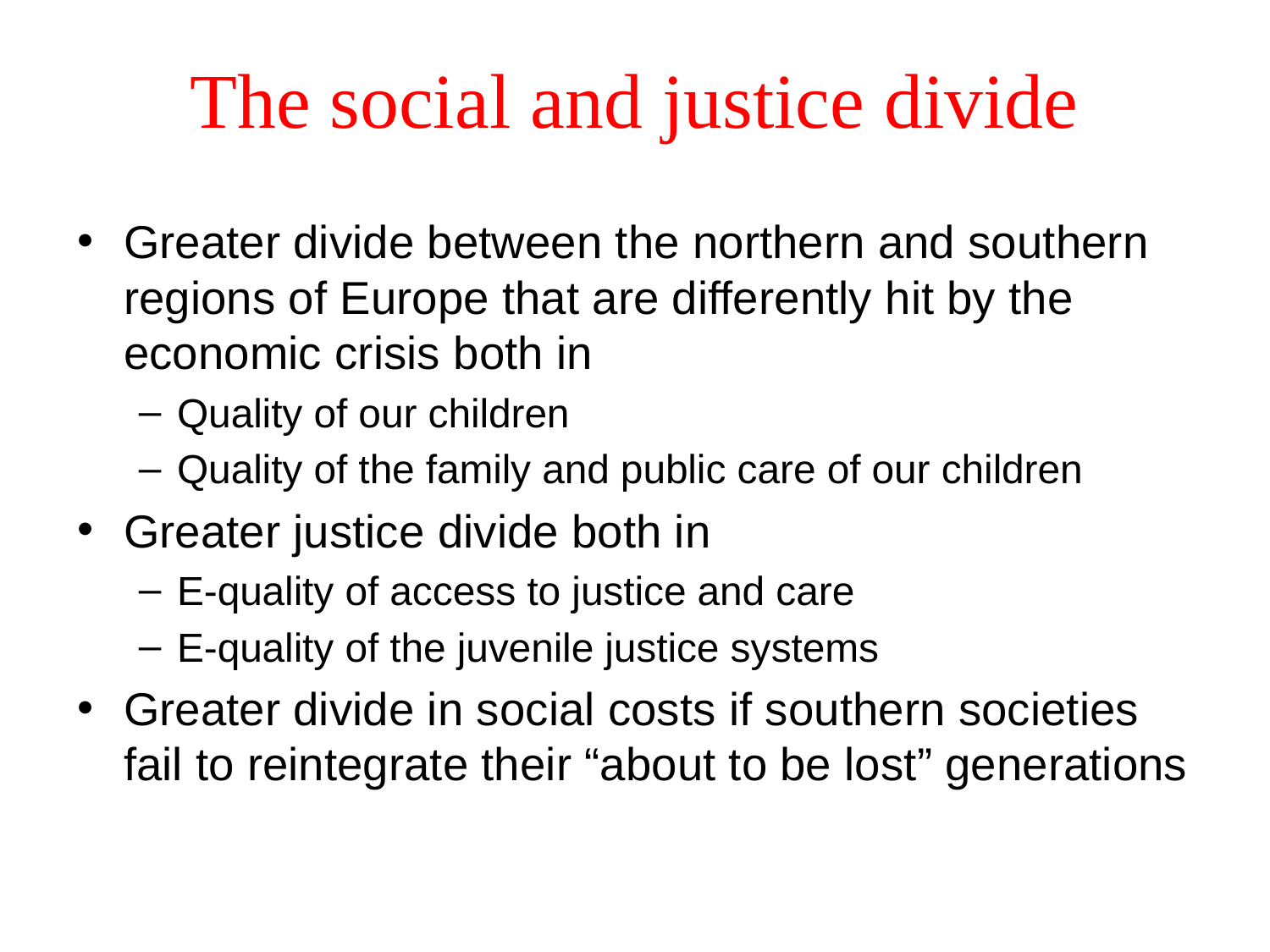

# The social and justice divide
Greater divide between the northern and southern regions of Europe that are differently hit by the economic crisis both in
Quality of our children
Quality of the family and public care of our children
Greater justice divide both in
E-quality of access to justice and care
E-quality of the juvenile justice systems
Greater divide in social costs if southern societies fail to reintegrate their “about to be lost” generations